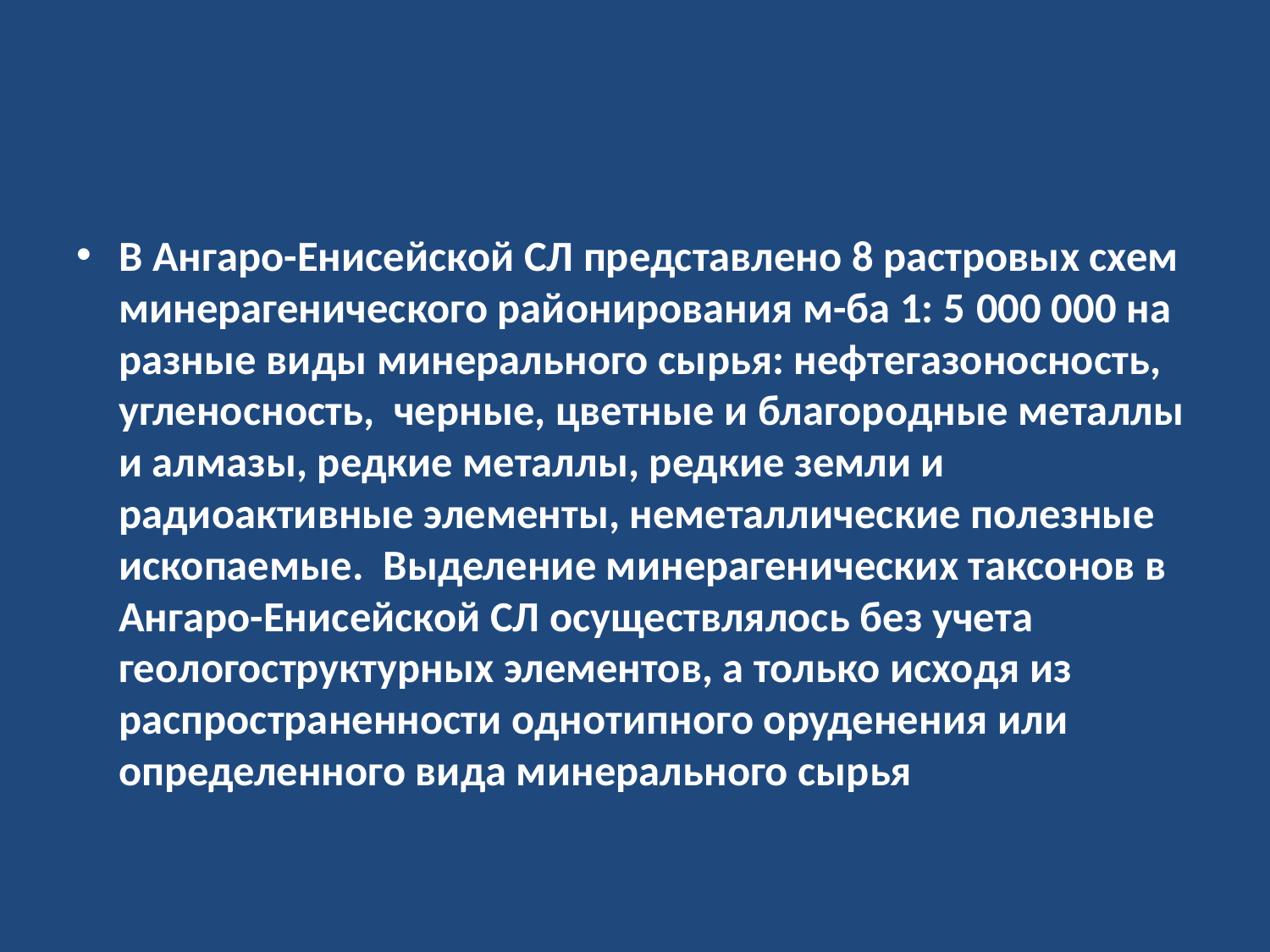

#
В Ангаро-Енисейской СЛ представлено 8 растровых схем минерагенического районирования м-ба 1: 5 000 000 на разные виды минерального сырья: нефтегазоносность, угленосность,  черные, цветные и благородные металлы и алмазы, редкие металлы, редкие земли и радиоактивные элементы, неметаллические полезные ископаемые.  Выделение минерагенических таксонов в Ангаро-Енисейской СЛ осуществлялось без учета геологоструктурных элементов, а только исходя из распространенности однотипного оруденения или определенного вида минерального сырья